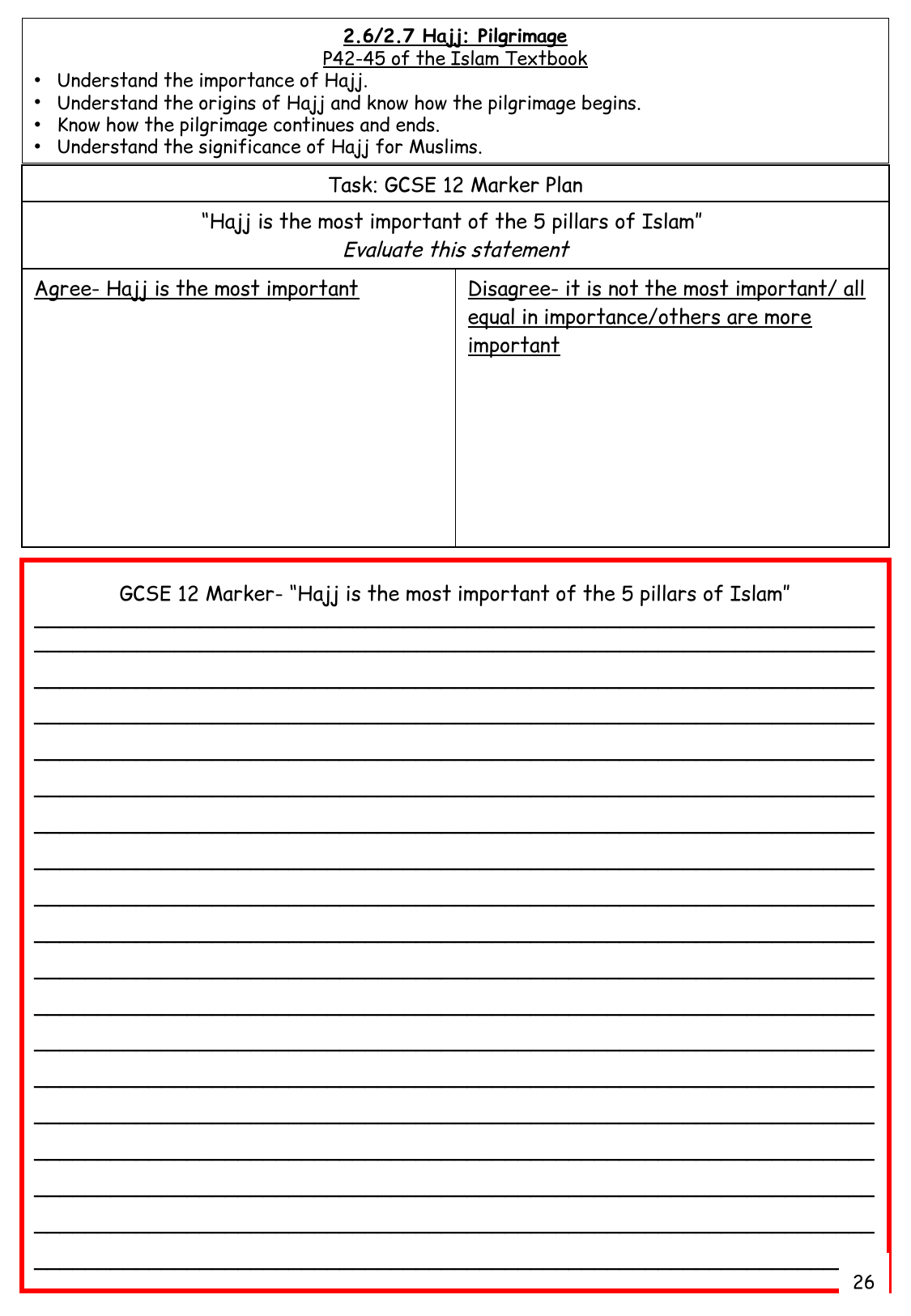

2.6/2.7 Hajj: Pilgrimage
P42-45 of the Islam Textbook
Understand the importance of Hajj.
Understand the origins of Hajj and know how the pilgrimage begins.
Know how the pilgrimage continues and ends.
Understand the significance of Hajj for Muslims.
| Task: GCSE 12 Marker Plan |  |
| --- | --- |
| “Hajj is the most important of the 5 pillars of Islam” Evaluate this statement |  |
| Agree- Hajj is the most important | Disagree- it is not the most important/ all equal in importance/others are more important |
GCSE 12 Marker- “Hajj is the most important of the 5 pillars of Islam” ____________________________________________________________________________________________________________________________________
__________________________________________________________________
__________________________________________________________________
____________________________________________________________________________________________________________________________________
__________________________________________________________________
____________________________________________________________________________________________________________________________________
__________________________________________________________________
__________________________________________________________________
__________________________________________________________________
__________________________________________________________________
__________________________________________________________________
__________________________________________________________________
__________________________________________________________________
__________________________________________________________________
__________________________________________________________________
__________________________________________________________________
26